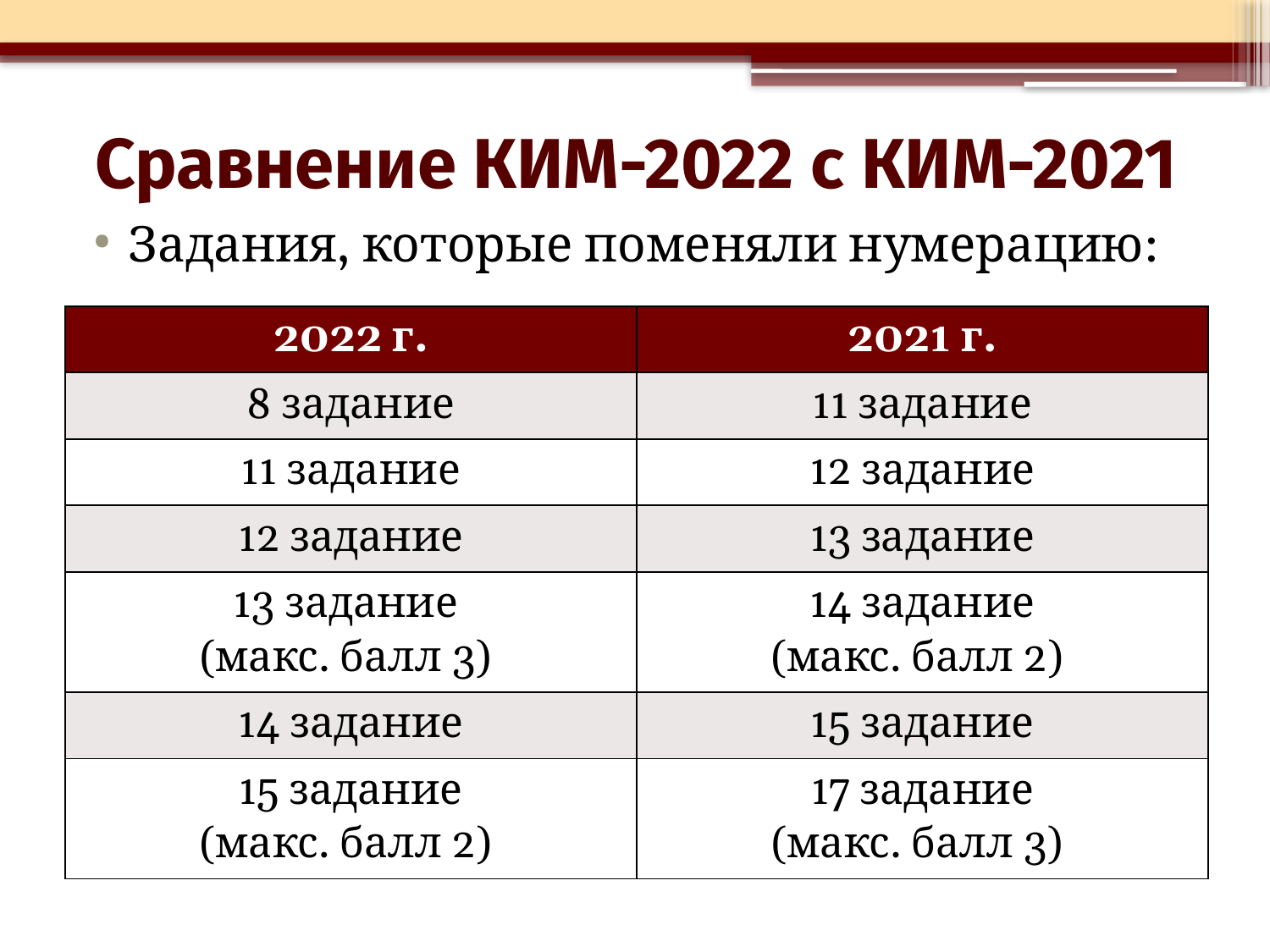

# Сравнение КИМ-2022 с КИМ-2021
Задания, которые поменяли нумерацию:
| 2022 г. | 2021 г. |
| --- | --- |
| 8 задание | 11 задание |
| 11 задание | 12 задание |
| 12 задание | 13 задание |
| 13 задание (макс. балл 3) | 14 задание (макс. балл 2) |
| 14 задание | 15 задание |
| 15 задание (макс. балл 2) | 17 задание (макс. балл 3) |